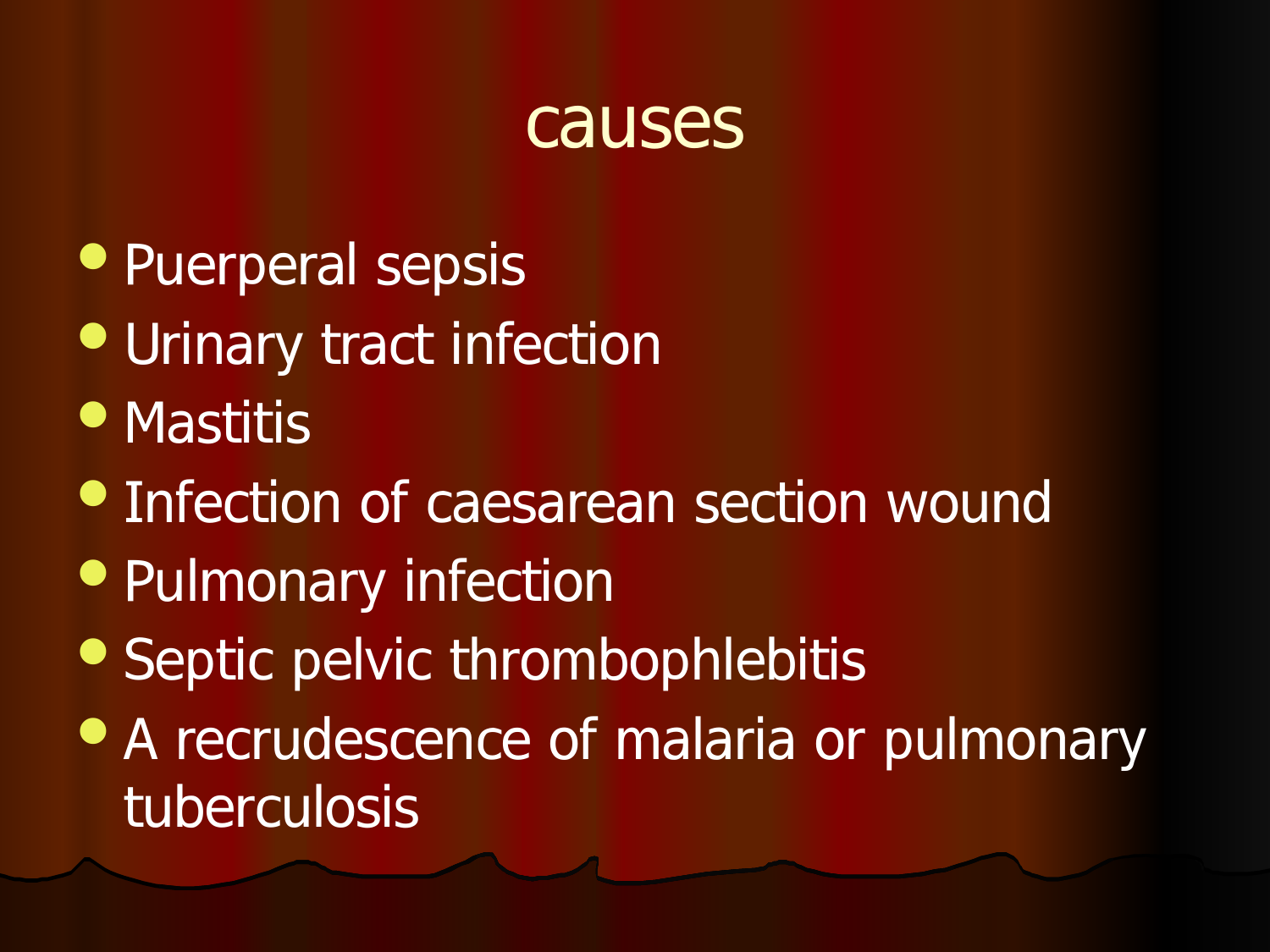

# causes
Puerperal sepsis
Urinary tract infection
Mastitis
Infection of caesarean section wound
Pulmonary infection
Septic pelvic thrombophlebitis
A recrudescence of malaria or pulmonary tuberculosis